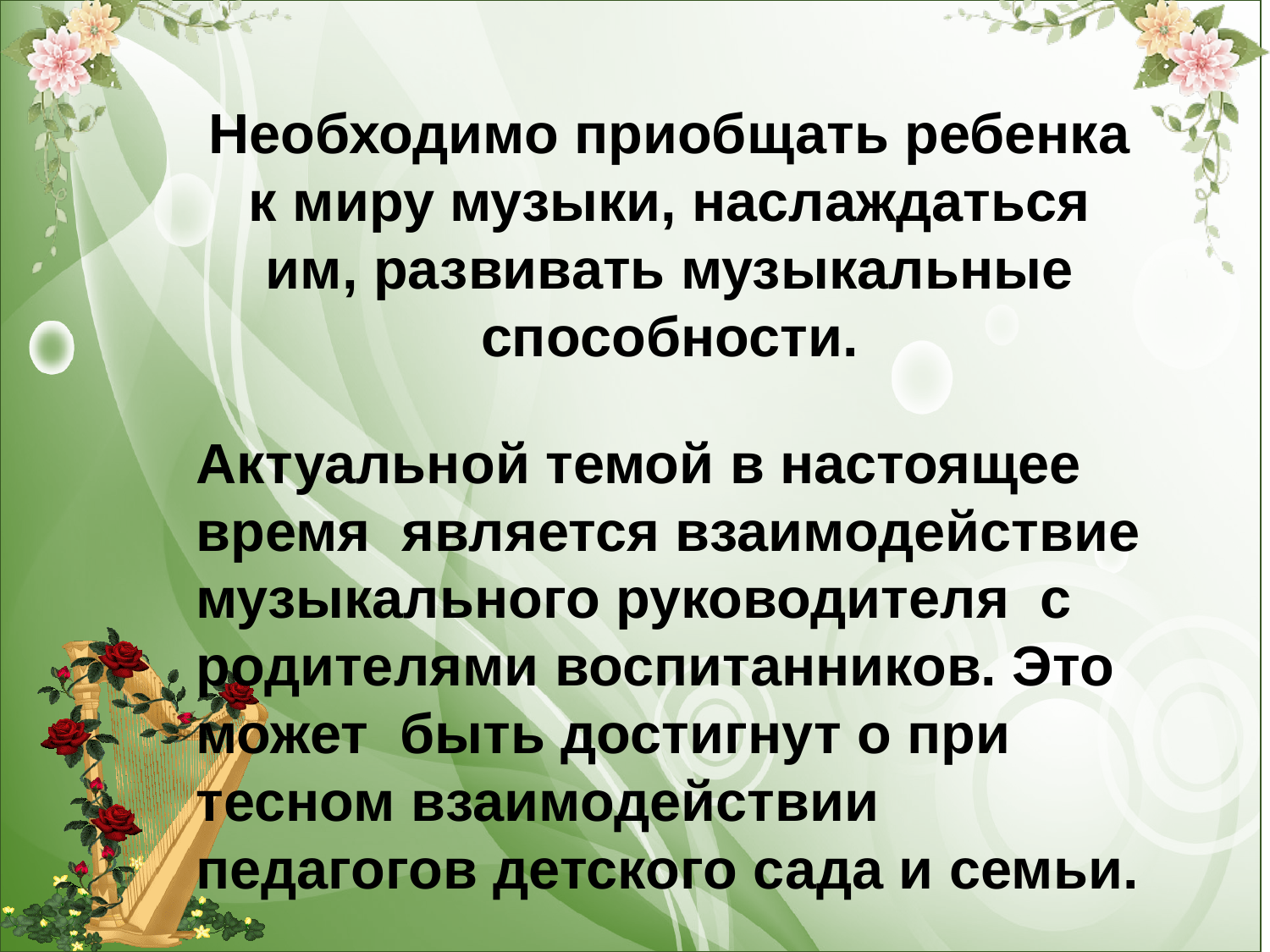

Необходимо приобщать ребенка к миру музыки, наслаждаться им, развивать музыкальные способности.

Актуальной темой в настоящее время  является взаимодействие музыкального руководителя  с родителями воспитанников. Это может  быть достигнут о при тесном взаимодействии педагогов детского сада и семьи.